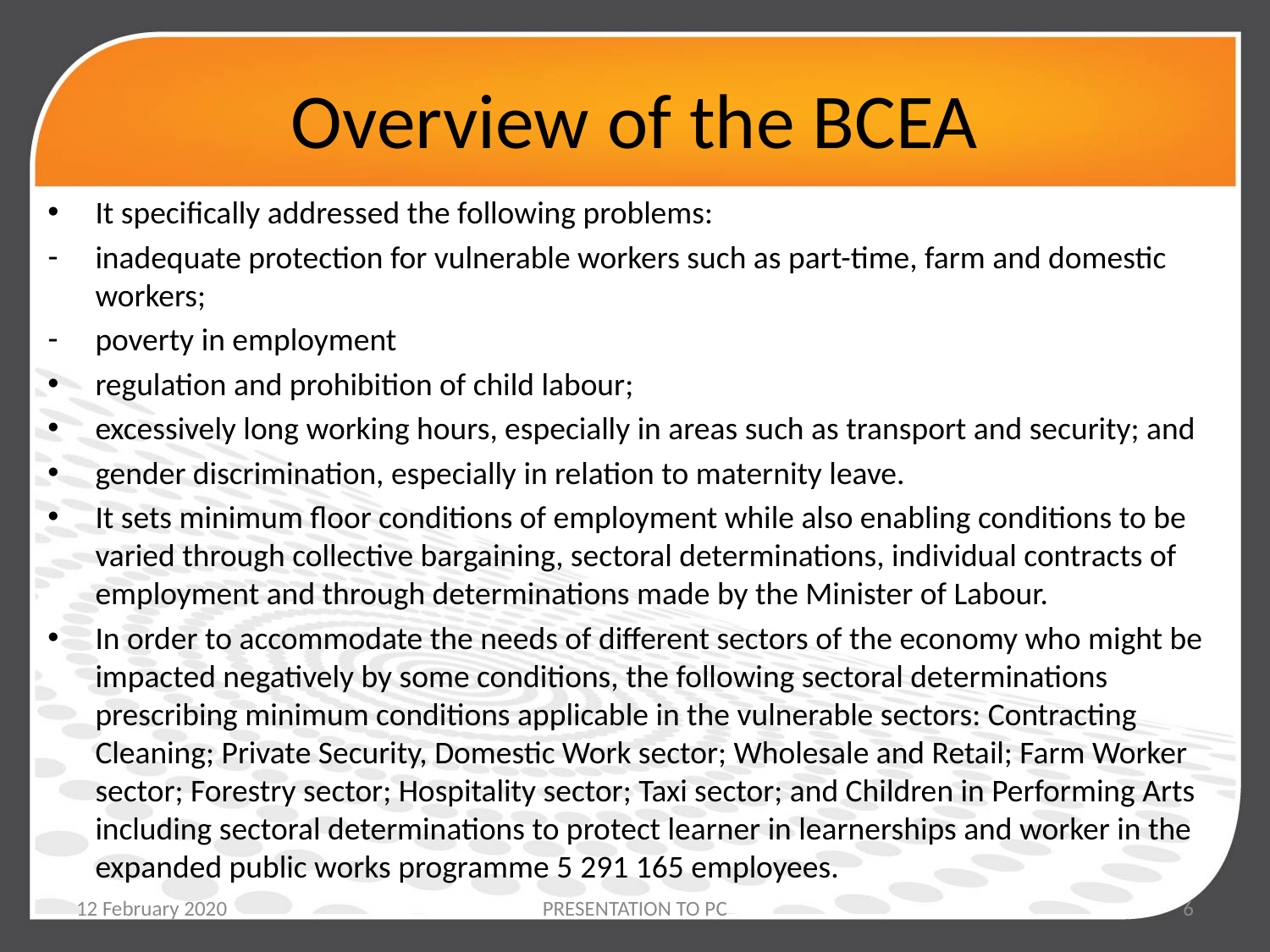

# Overview of the BCEA
It specifically addressed the following problems:
inadequate protection for vulnerable workers such as part-time, farm and domestic workers;
poverty in employment
regulation and prohibition of child labour;
excessively long working hours, especially in areas such as transport and security; and
gender discrimination, especially in relation to maternity leave.
It sets minimum floor conditions of employment while also enabling conditions to be varied through collective bargaining, sectoral determinations, individual contracts of employment and through determinations made by the Minister of Labour.
In order to accommodate the needs of different sectors of the economy who might be impacted negatively by some conditions, the following sectoral determinations prescribing minimum conditions applicable in the vulnerable sectors: Contracting Cleaning; Private Security, Domestic Work sector; Wholesale and Retail; Farm Worker sector; Forestry sector; Hospitality sector; Taxi sector; and Children in Performing Arts including sectoral determinations to protect learner in learnerships and worker in the expanded public works programme 5 291 165 employees.
12 February 2020
PRESENTATION TO PC
6